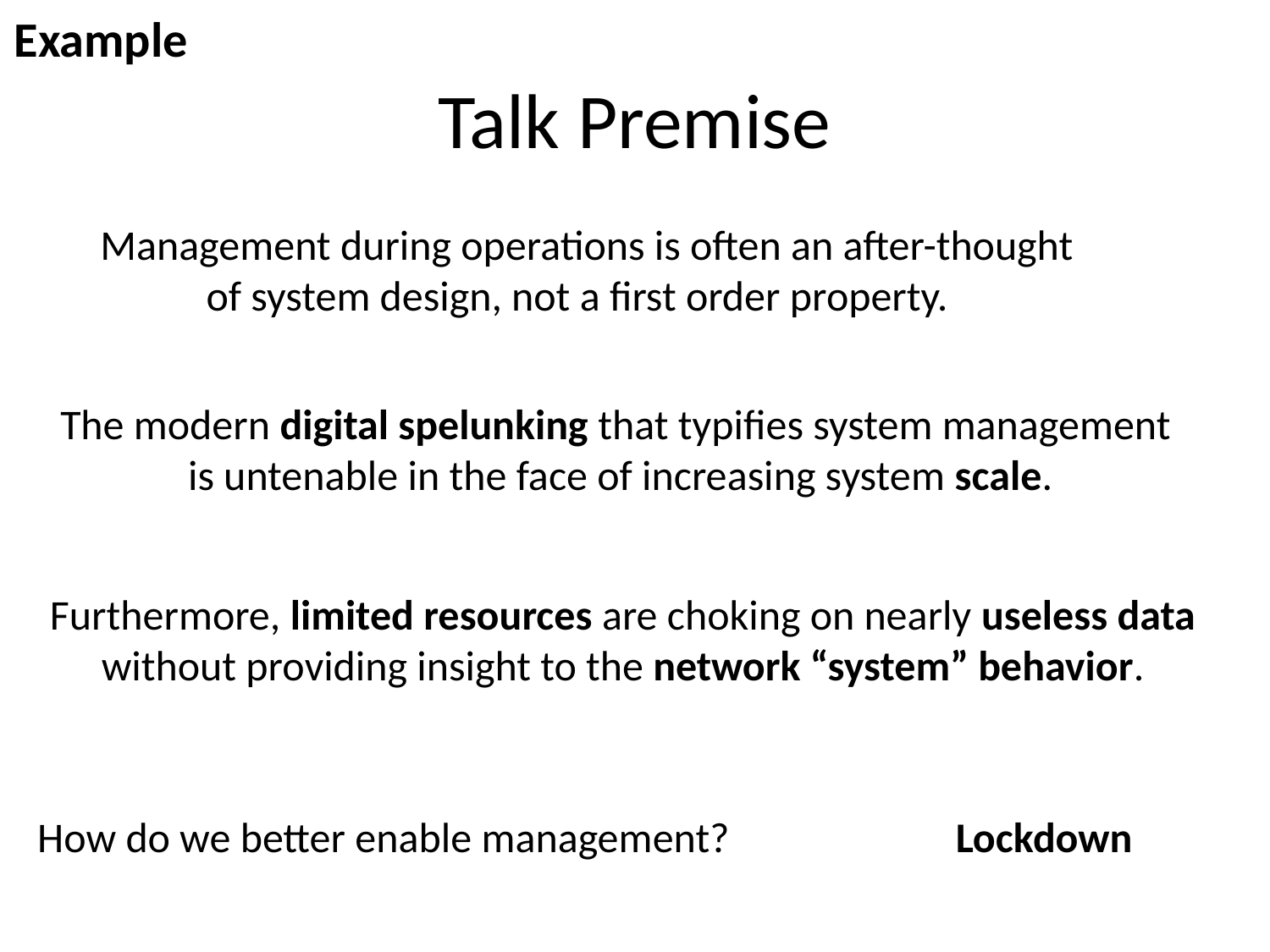

Example
# Talk Premise
Management during operations is often an after-thought
of system design, not a first order property.
The modern digital spelunking that typifies system management
is untenable in the face of increasing system scale.
Furthermore, limited resources are choking on nearly useless data
without providing insight to the network “system” behavior.
How do we better enable management?
Lockdown